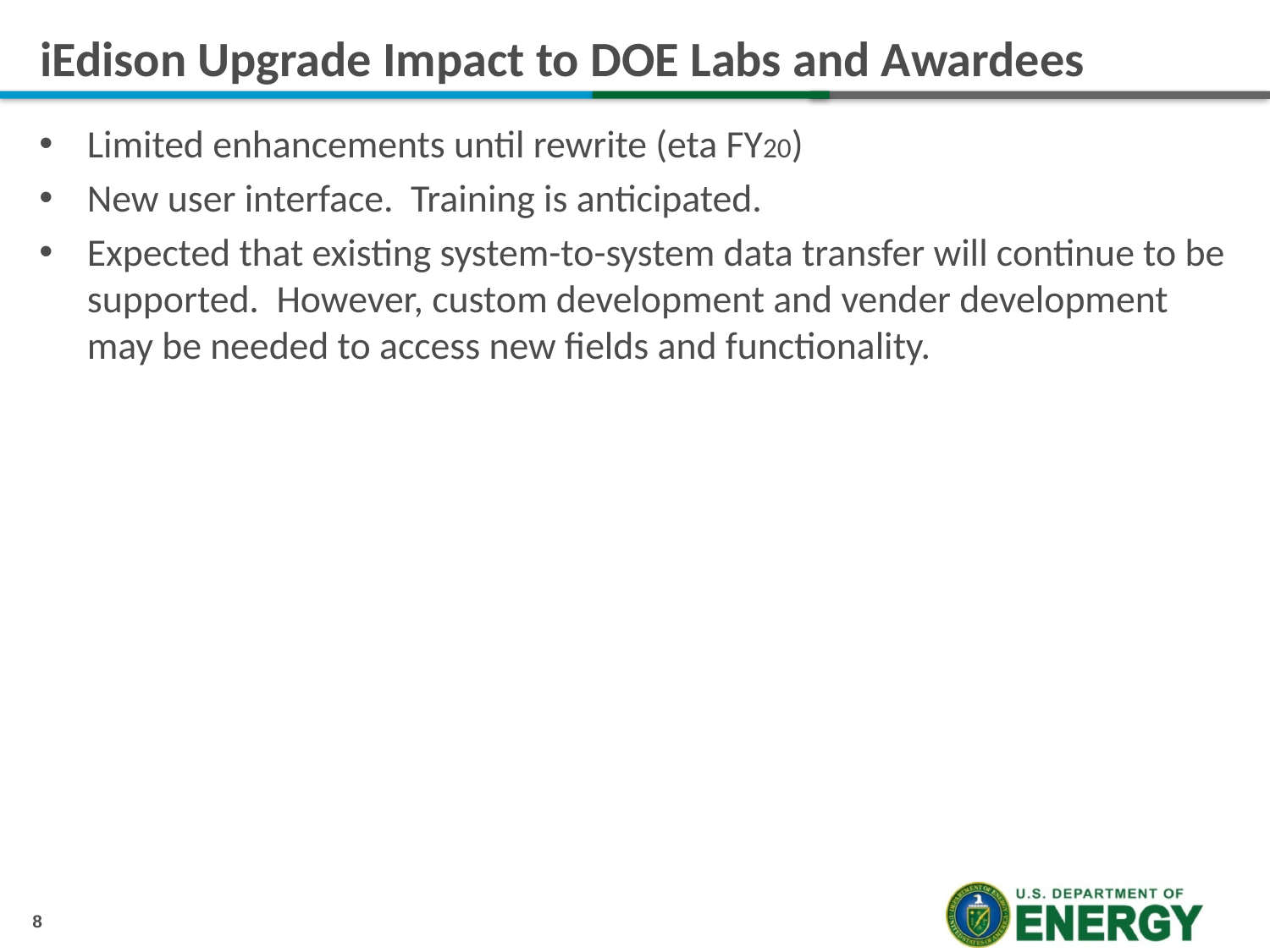

# iEdison Upgrade Impact to DOE Labs and Awardees
Limited enhancements until rewrite (eta FY20)
New user interface.  Training is anticipated.
Expected that existing system-to-system data transfer will continue to be supported.  However, custom development and vender development may be needed to access new fields and functionality.